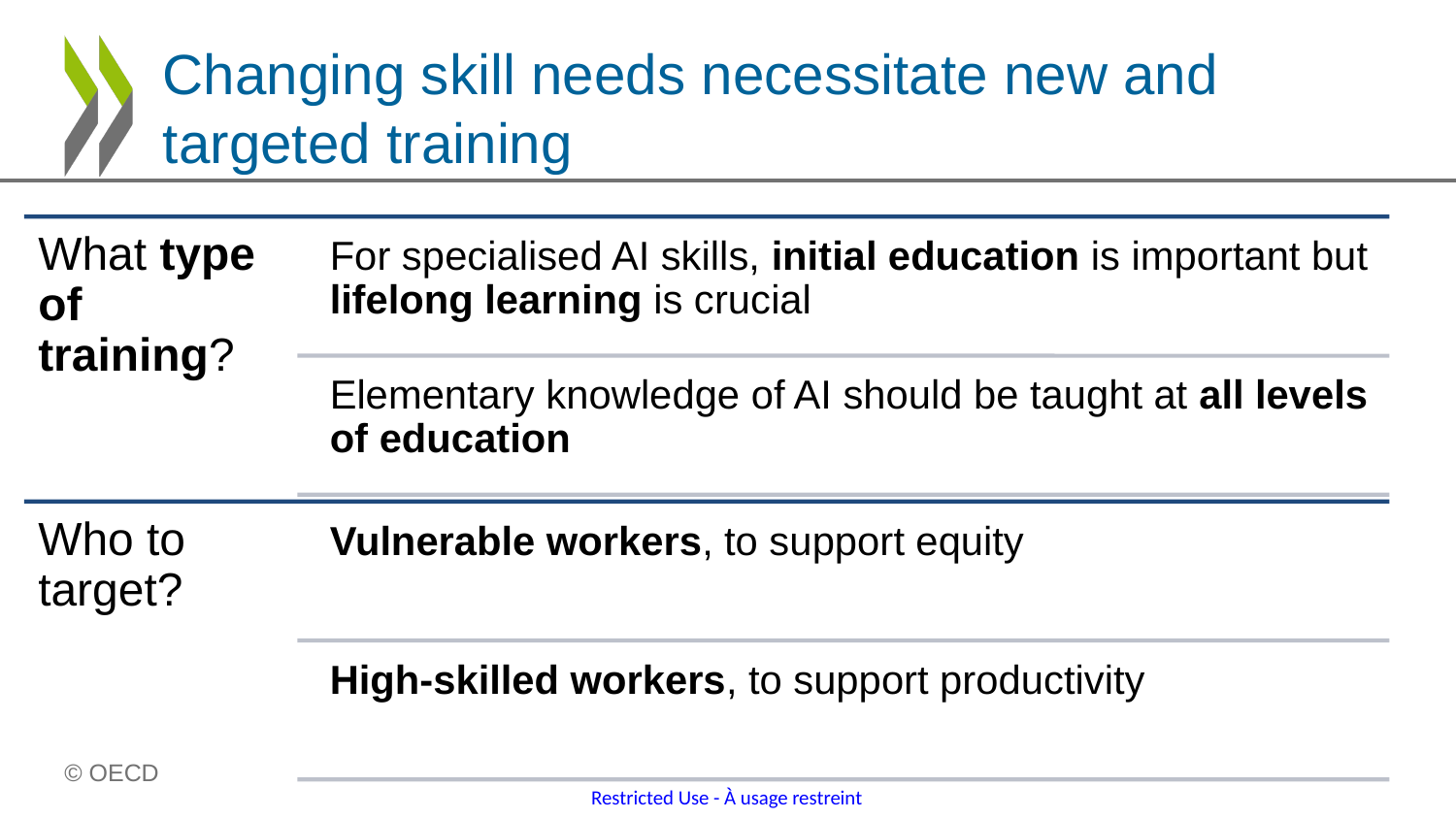

# Changing skill needs necessitate new and targeted training
What type of training?
For specialised AI skills, initial education is important but lifelong learning is crucial
Elementary knowledge of AI should be taught at all levels of education
Who to target?
Vulnerable workers, to support equity
High-skilled workers, to support productivity
13